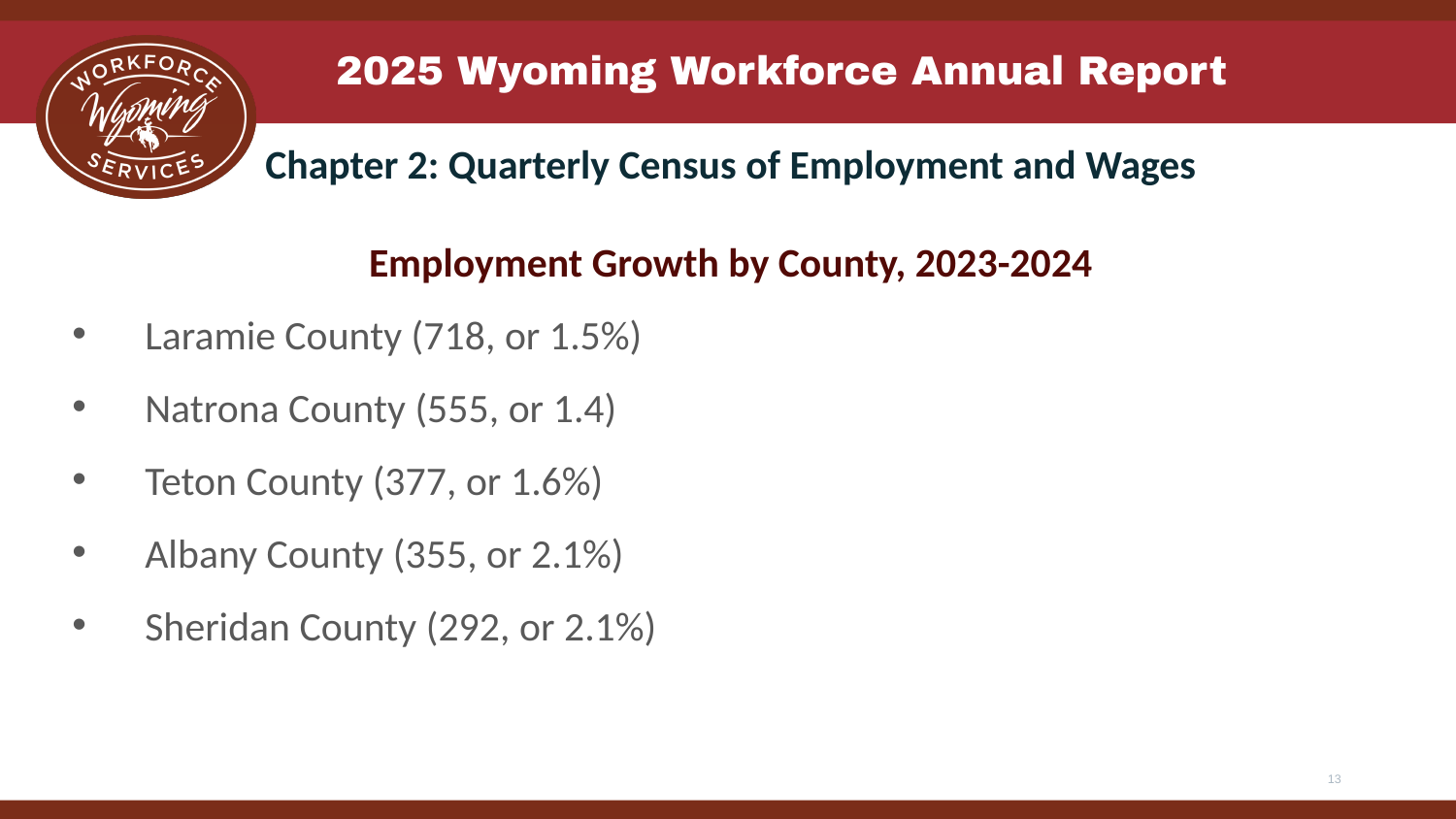

# 2025 Wyoming Workforce Annual Report
Chapter 2: Quarterly Census of Employment and Wages

Employment Growth by County, 2023-2024
Laramie County (718, or 1.5%)
Natrona County (555, or 1.4)
Teton County (377, or 1.6%)
Albany County (355, or 2.1%)
Sheridan County (292, or 2.1%)

13